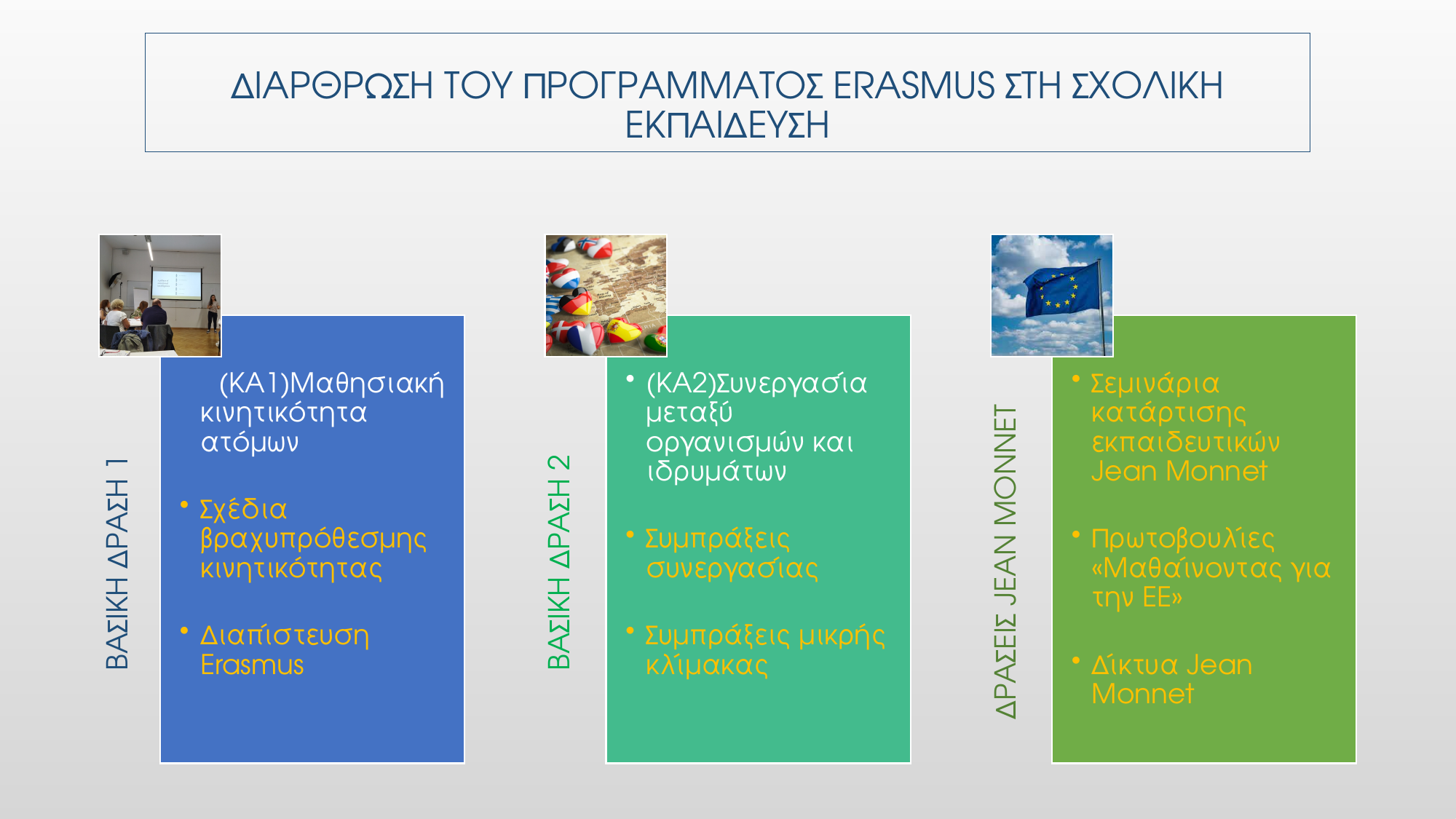

# Διαρθρωση του προγραμματοσ Erasmus στη σχολικη εκπαιδευση
ΒΑΣΙΚΗ ΔΡΑΣΗ 1
  (ΚΑ1)Μαθησιακή κινητικότητα ατόμων

Σχέδια βραχυπρόθεσμης κινητικότητας

Διαπίστευση Erasmus

ΒΑΣΙΚΗ ΔΡΑΣΗ 2
(ΚΑ2)Συνεργασία μεταξύ οργανισμών και ιδρυμάτων

Συμπράξεις συνεργασίας

Συμπράξεις μικρής κλίμακας
ΔΡΑΣΕΙΣ JEAN MONNET
Σεμινάρια κατάρτισης εκπαιδευτικών Jean Monnet

Πρωτοβουλίες «Μαθαίνοντας για την ΕΕ»

Δίκτυα Jean Monnet